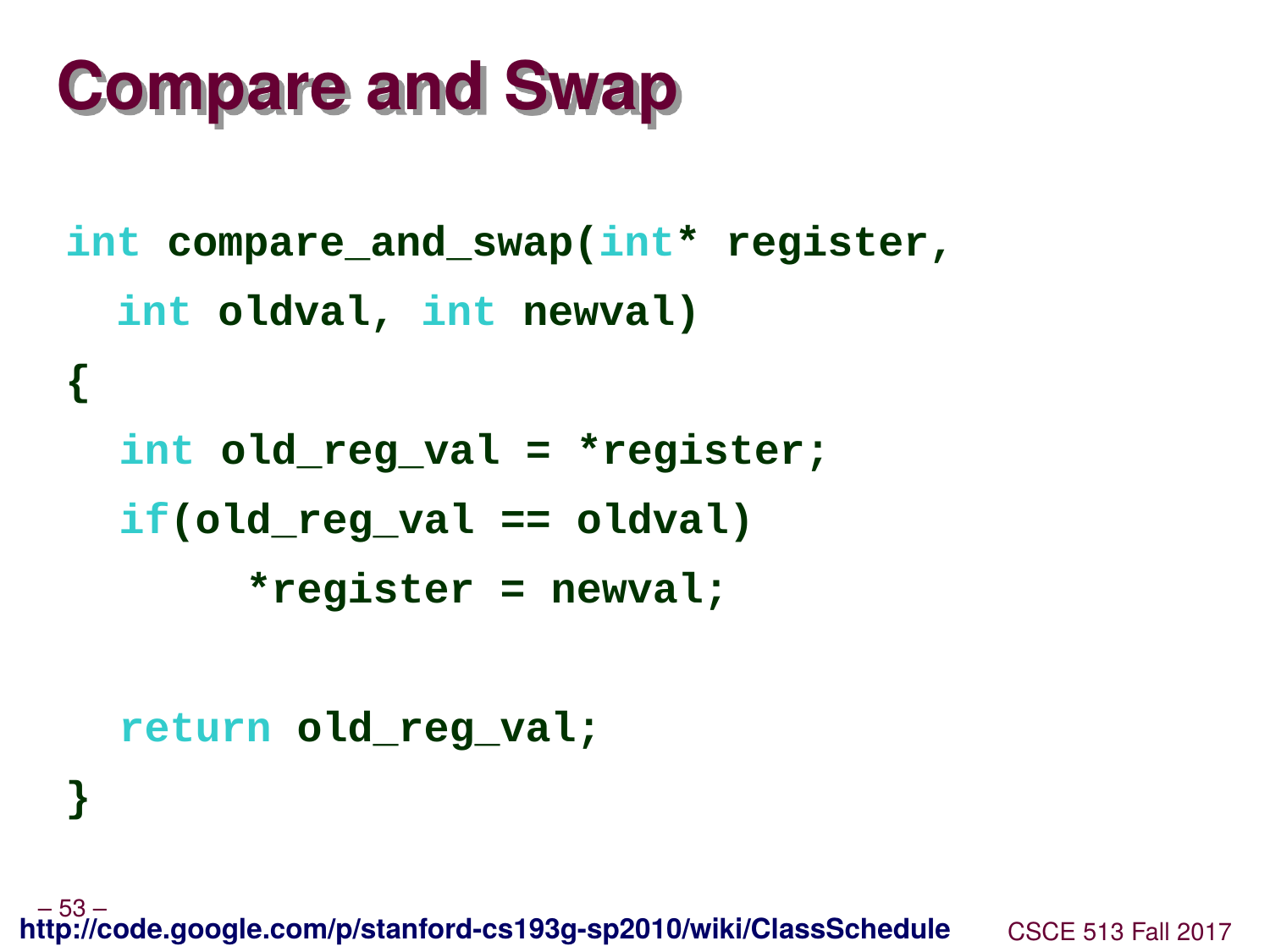

# Compare and Swap
int compare_and_swap(int* register,
  int oldval, int newval)
{
	int old_reg_val = *register;
	if(old_reg_val == oldval)
		*register = newval;

	return old_reg_val;
}
http://code.google.com/p/stanford-cs193g-sp2010/wiki/ClassSchedule